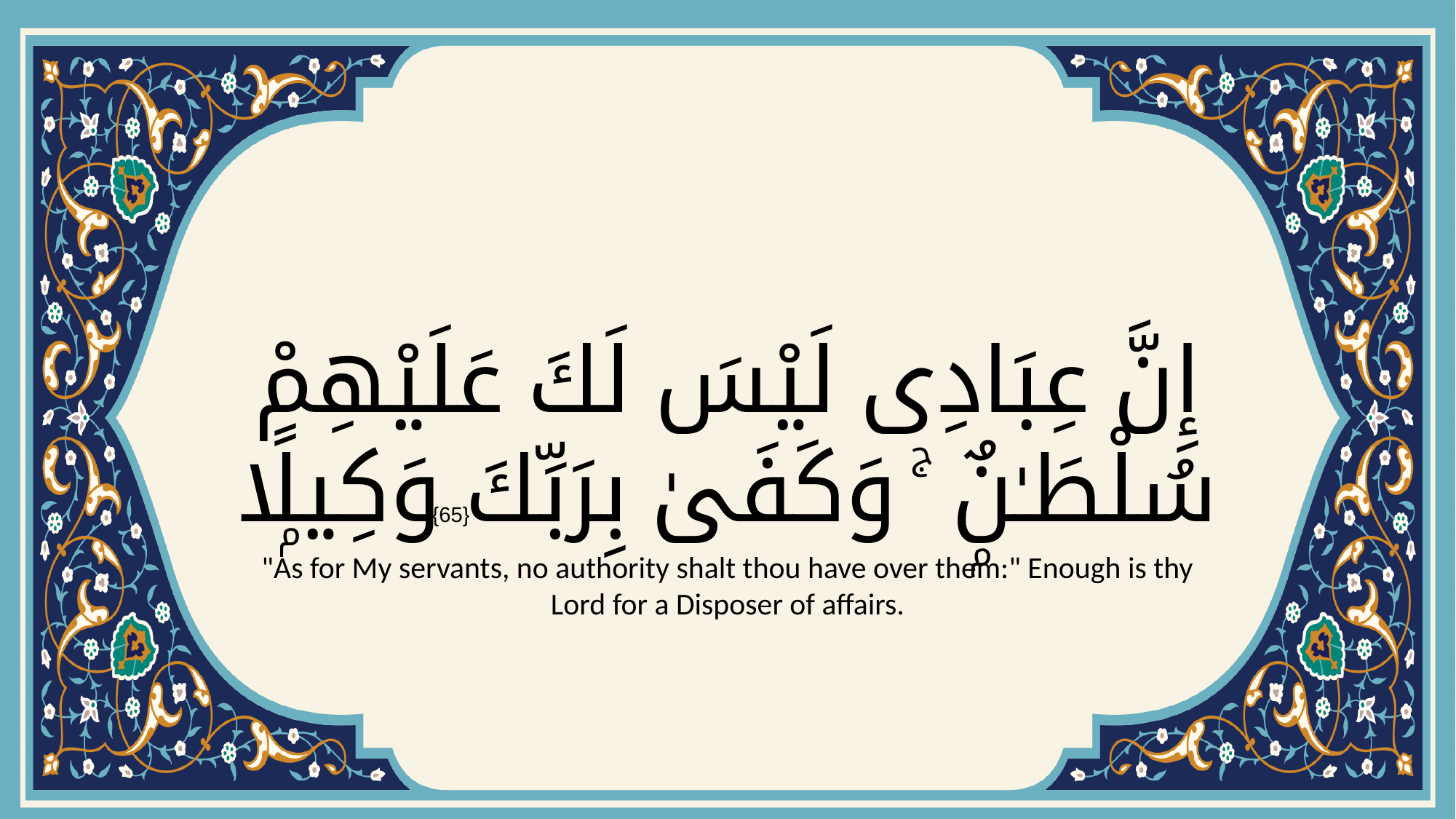

# إِنَّ عِبَادِى لَيْسَ لَكَ عَلَيْهِمْ سُلْطَـٰنٌۭ ۚ وَكَفَىٰ بِرَبِّكَ وَكِيلًۭا
{65}
"As for My servants, no authority shalt thou have over them:" Enough is thy Lord for a Disposer of affairs.